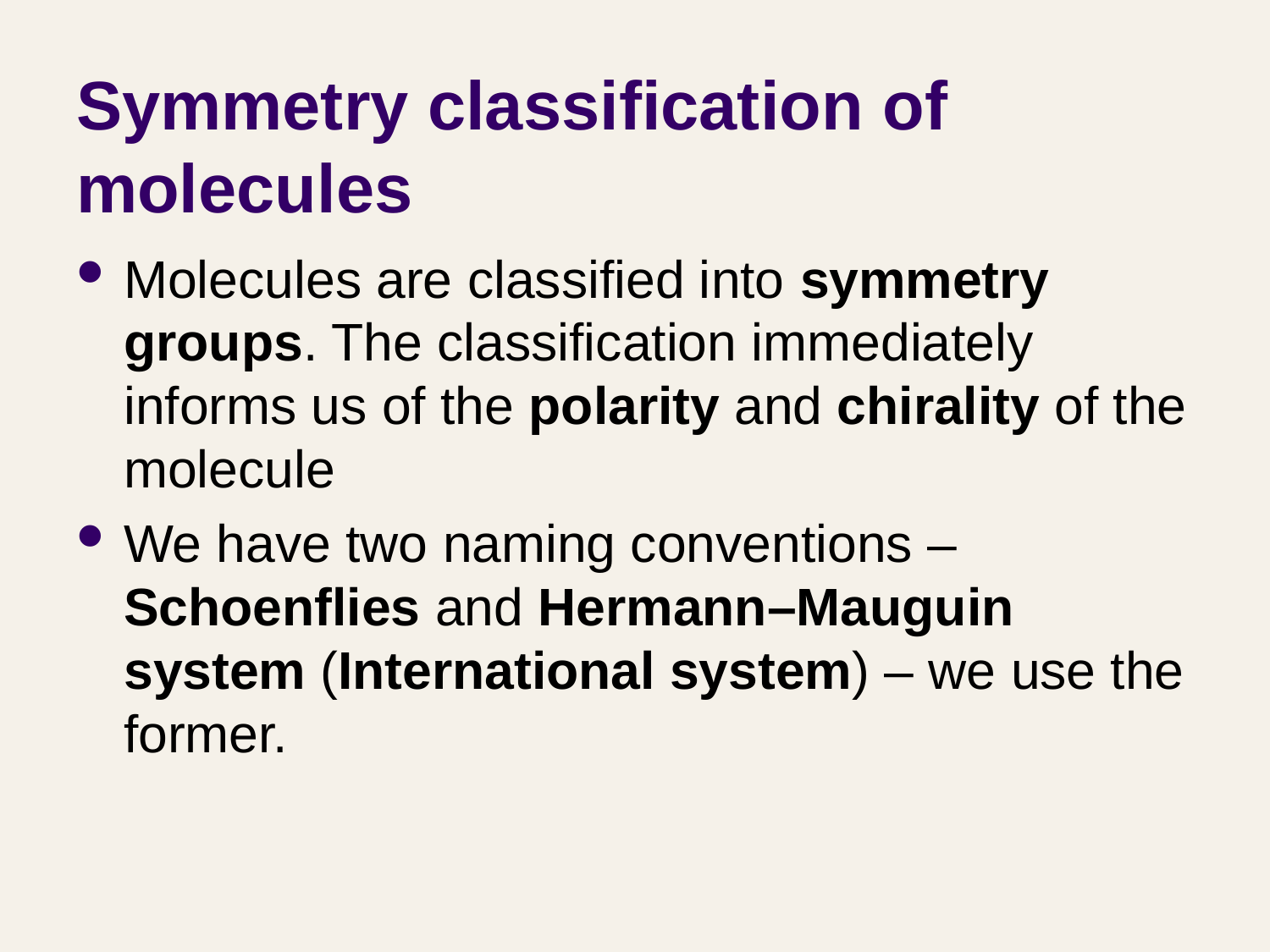

# Symmetry classification of molecules
Molecules are classified into symmetry groups. The classification immediately informs us of the polarity and chirality of the molecule
We have two naming conventions – Schoenflies and Hermann–Mauguin system (International system) – we use the former.